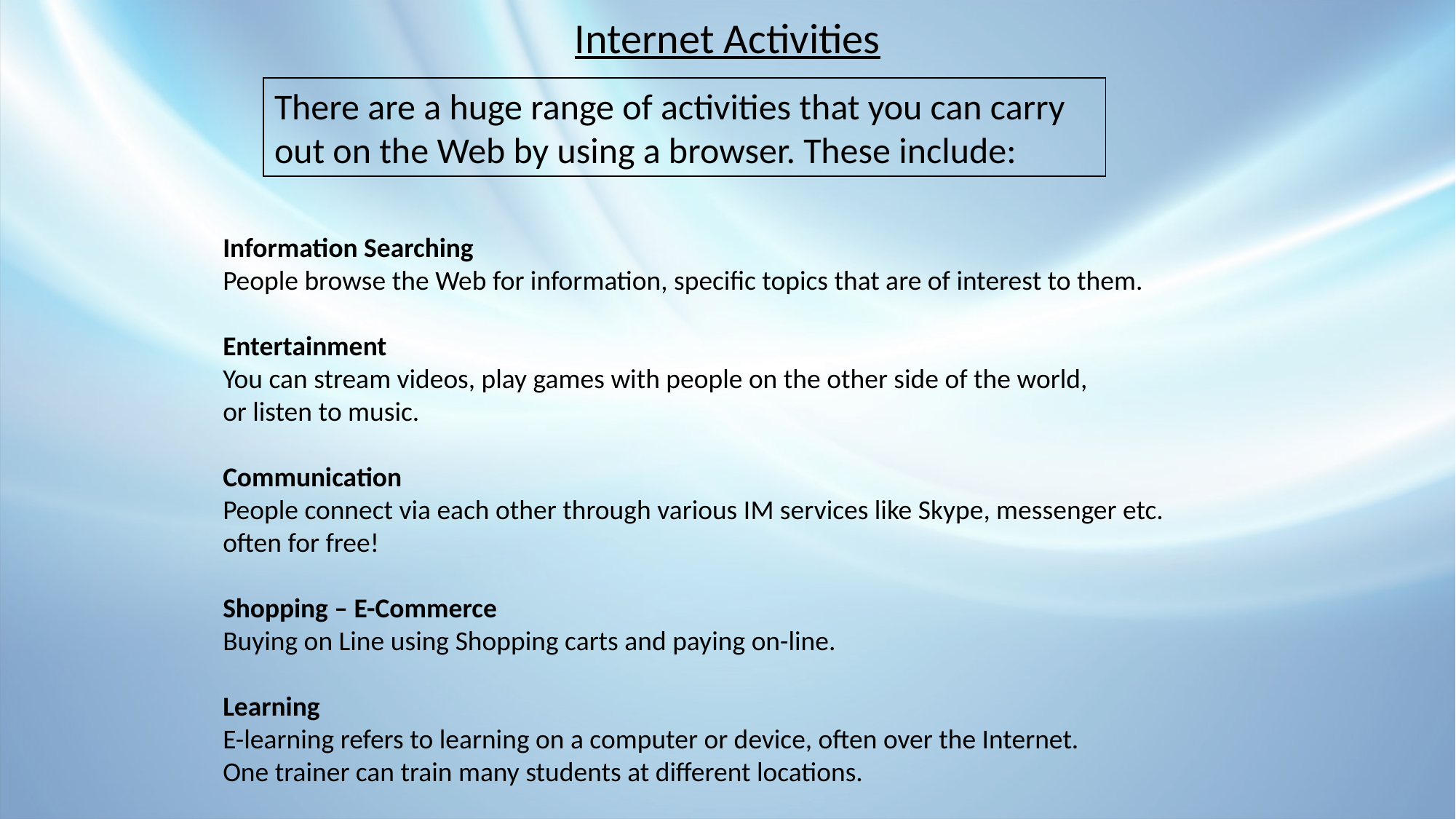

Internet Activities
There are a huge range of activities that you can carry out on the Web by using a browser. These include:
Information Searching
People browse the Web for information, specific topics that are of interest to them.

Entertainment
You can stream videos, play games with people on the other side of the world,
or listen to music.

Communication
People connect via each other through various IM services like Skype, messenger etc.
often for free!

Shopping – E-Commerce
Buying on Line using Shopping carts and paying on-line.

Learning
E-learning refers to learning on a computer or device, often over the Internet.
One trainer can train many students at different locations.